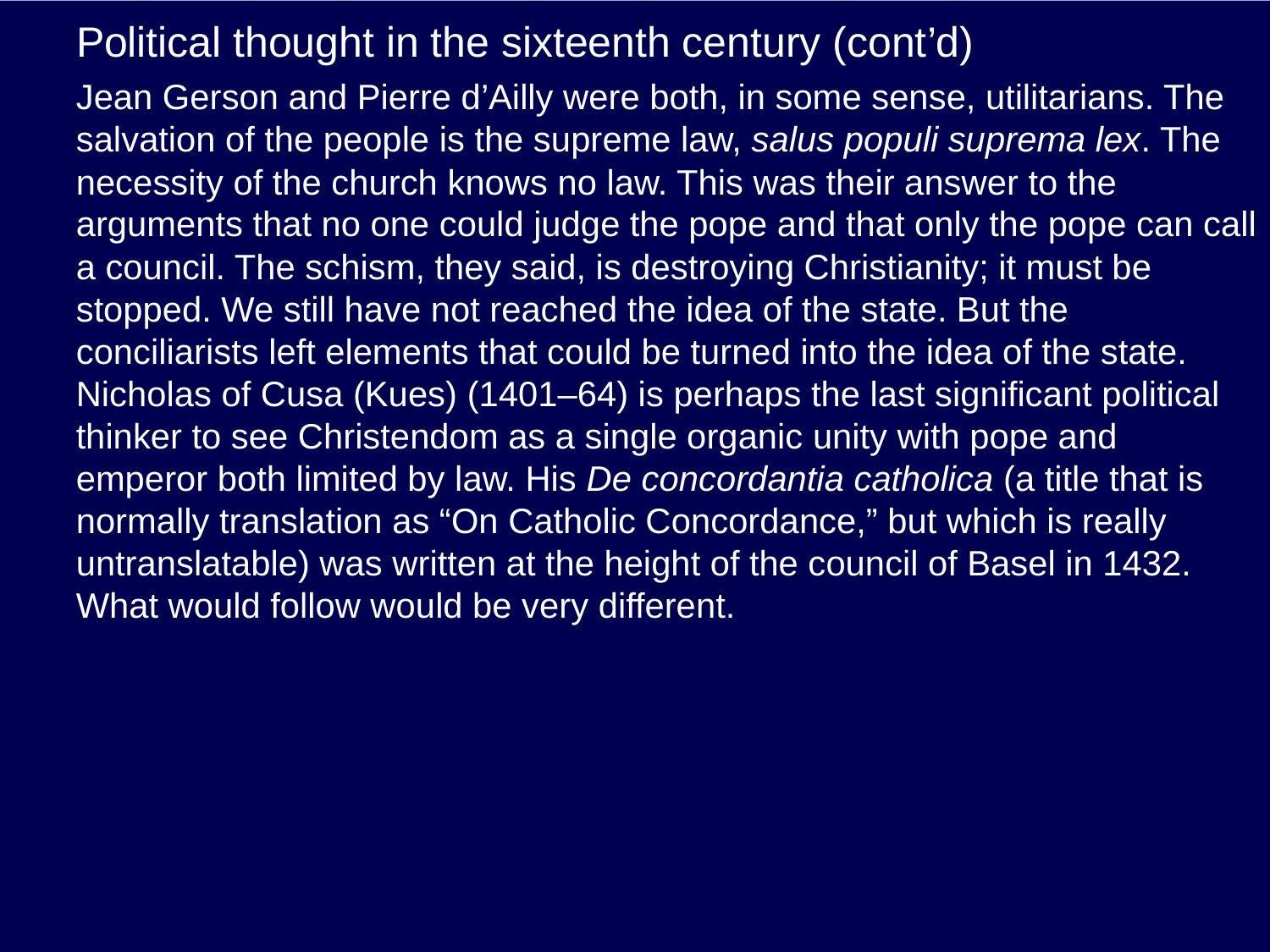

# Political thought in the sixteenth century (cont’d)

Jean Gerson and Pierre d’Ailly were both, in some sense, utilitarians. The salvation of the people is the supreme law, salus populi suprema lex. The necessity of the church knows no law. This was their answer to the arguments that no one could judge the pope and that only the pope can call a council. The schism, they said, is destroying Christianity; it must be stopped. We still have not reached the idea of the state. But the conciliarists left elements that could be turned into the idea of the state. Nicholas of Cusa (Kues) (1401–64) is perhaps the last significant political thinker to see Christendom as a single organic unity with pope and emperor both limited by law. His De concordantia catholica (a title that is normally translation as “On Catholic Concordance,” but which is really untranslatable) was written at the height of the council of Basel in 1432. What would follow would be very different.